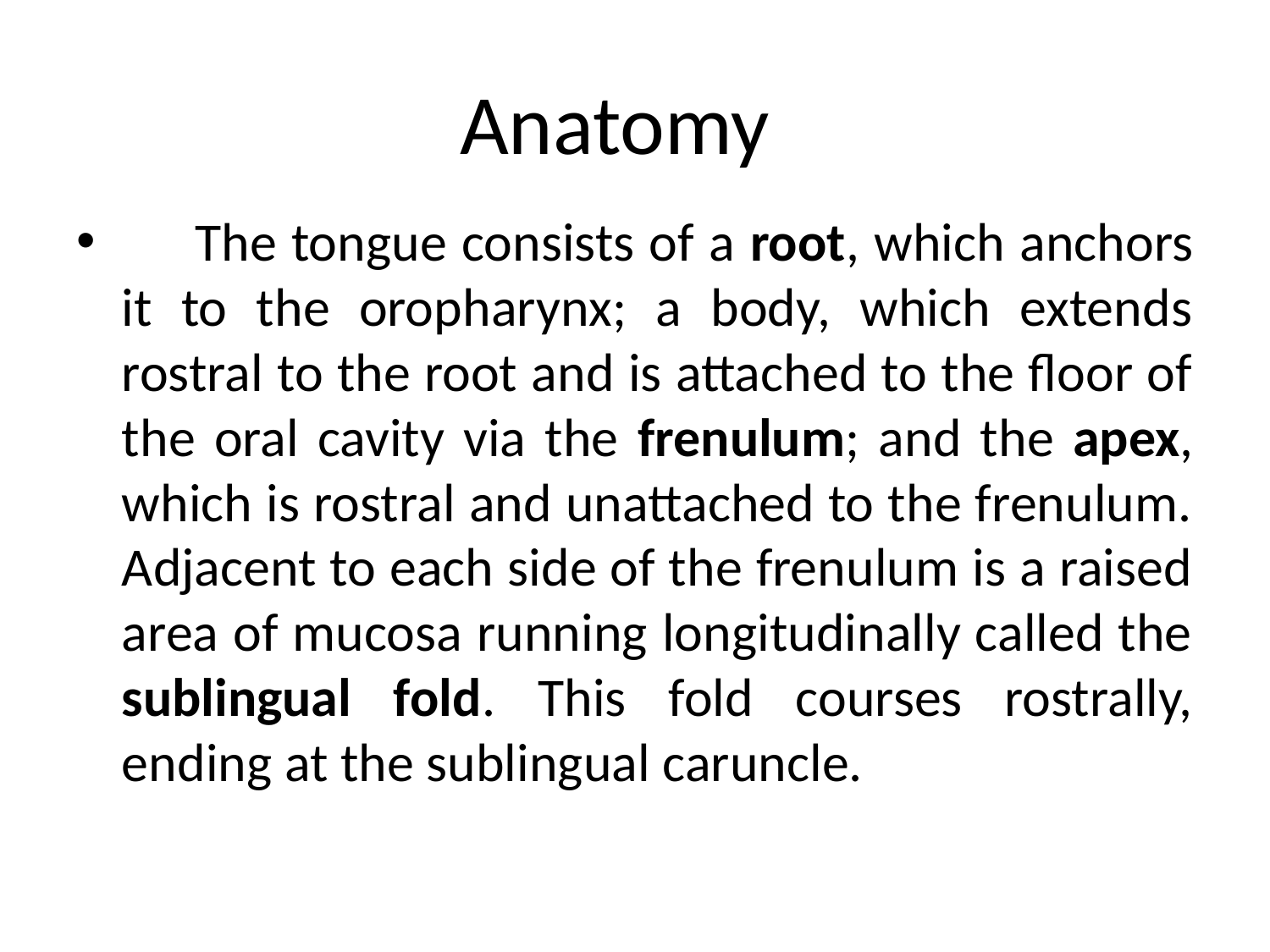

Anatomy
     The tongue consists of a root, which anchors it to the oropharynx; a body, which extends rostral to the root and is attached to the floor of the oral cavity via the frenulum; and the apex, which is rostral and unattached to the frenulum. Adjacent to each side of the frenulum is a raised area of mucosa running longitudinally called the sublingual fold. This fold courses rostrally, ending at the sublingual caruncle.